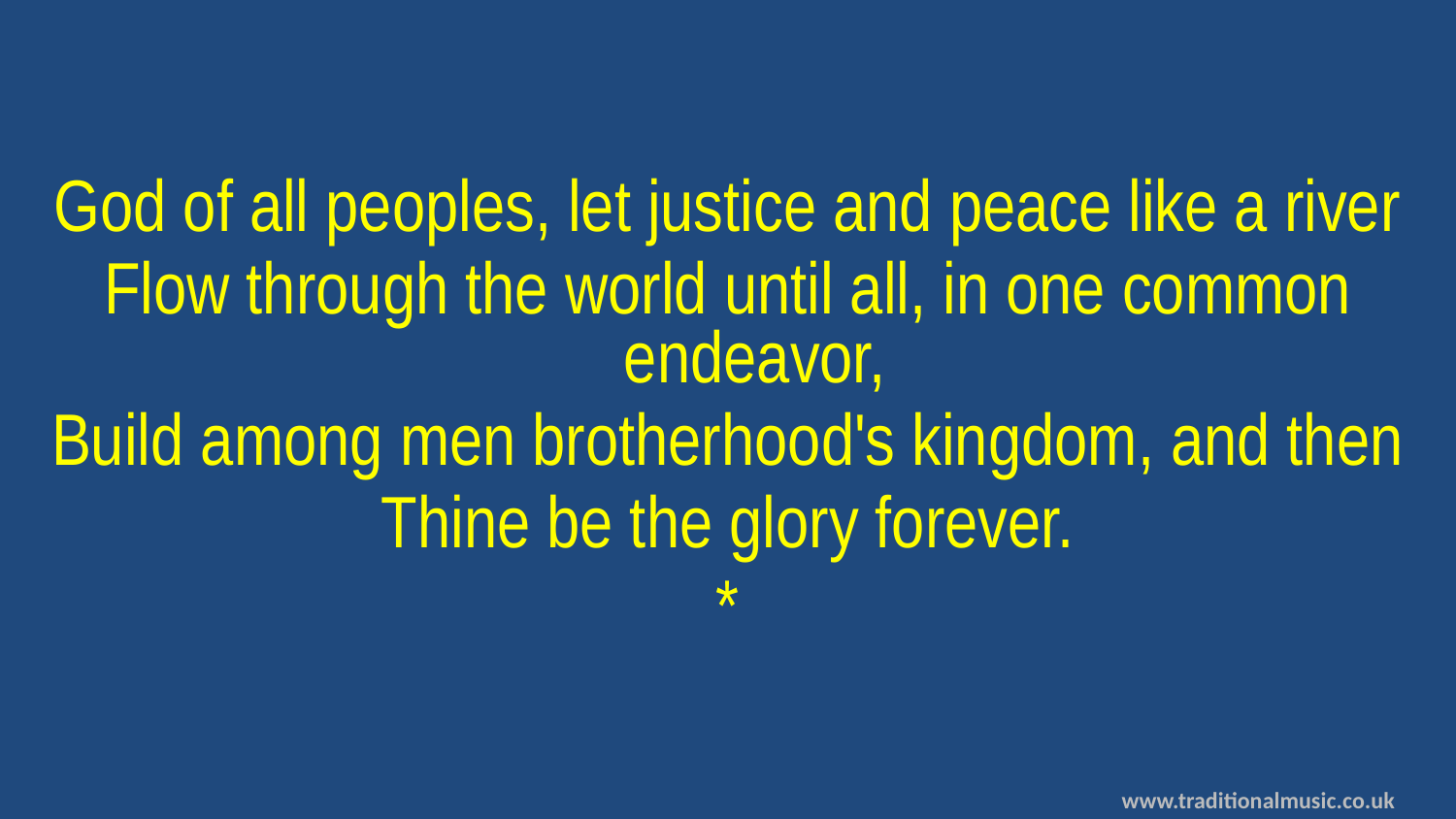

God of all peoples, let justice and peace like a river
Flow through the world until all, in one common endeavor,
Build among men brotherhood's kingdom, and then
Thine be the glory forever.
*